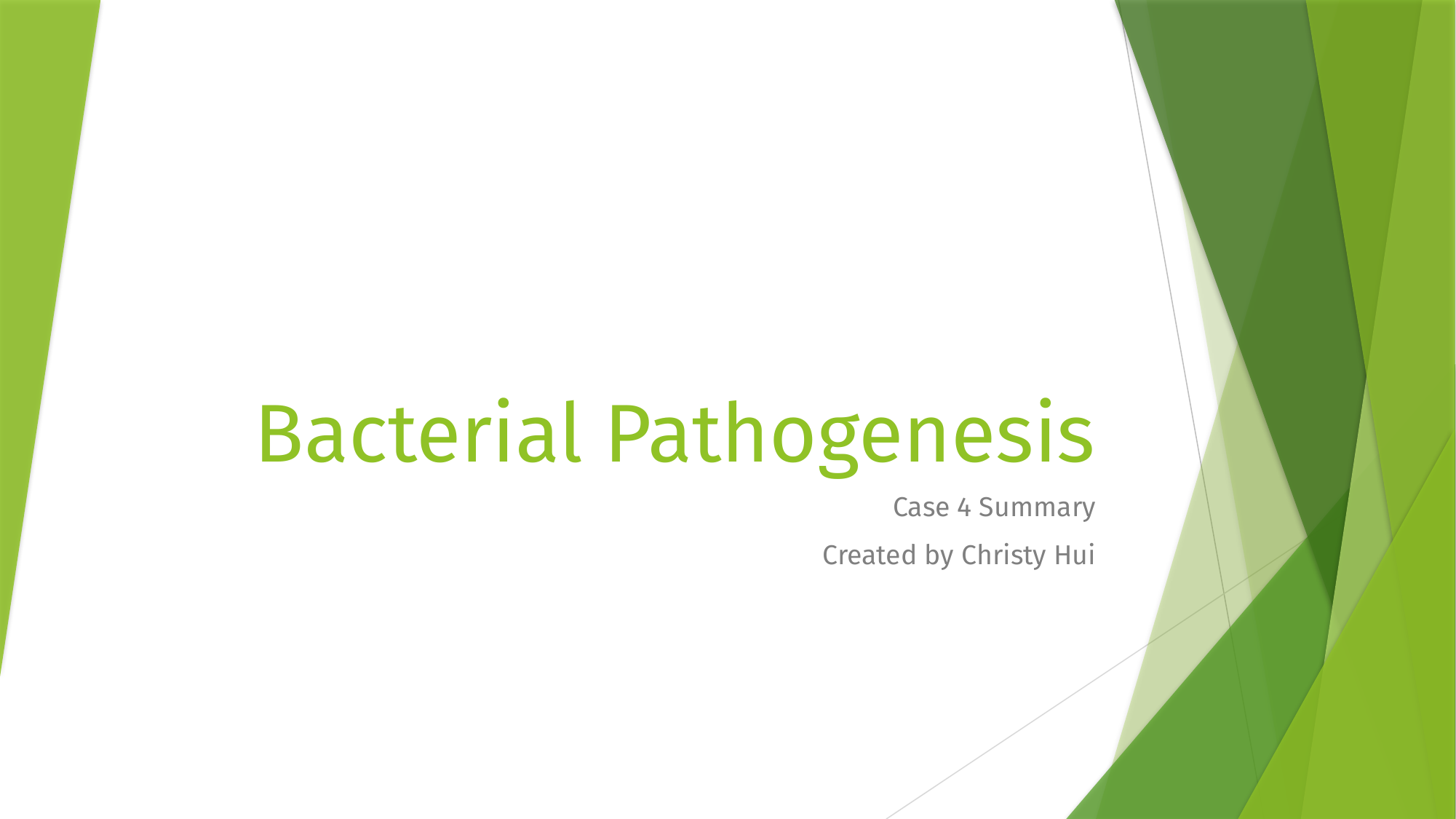

# Bacterial Pathogenesis
Case 4 Summary
Created by Christy Hui